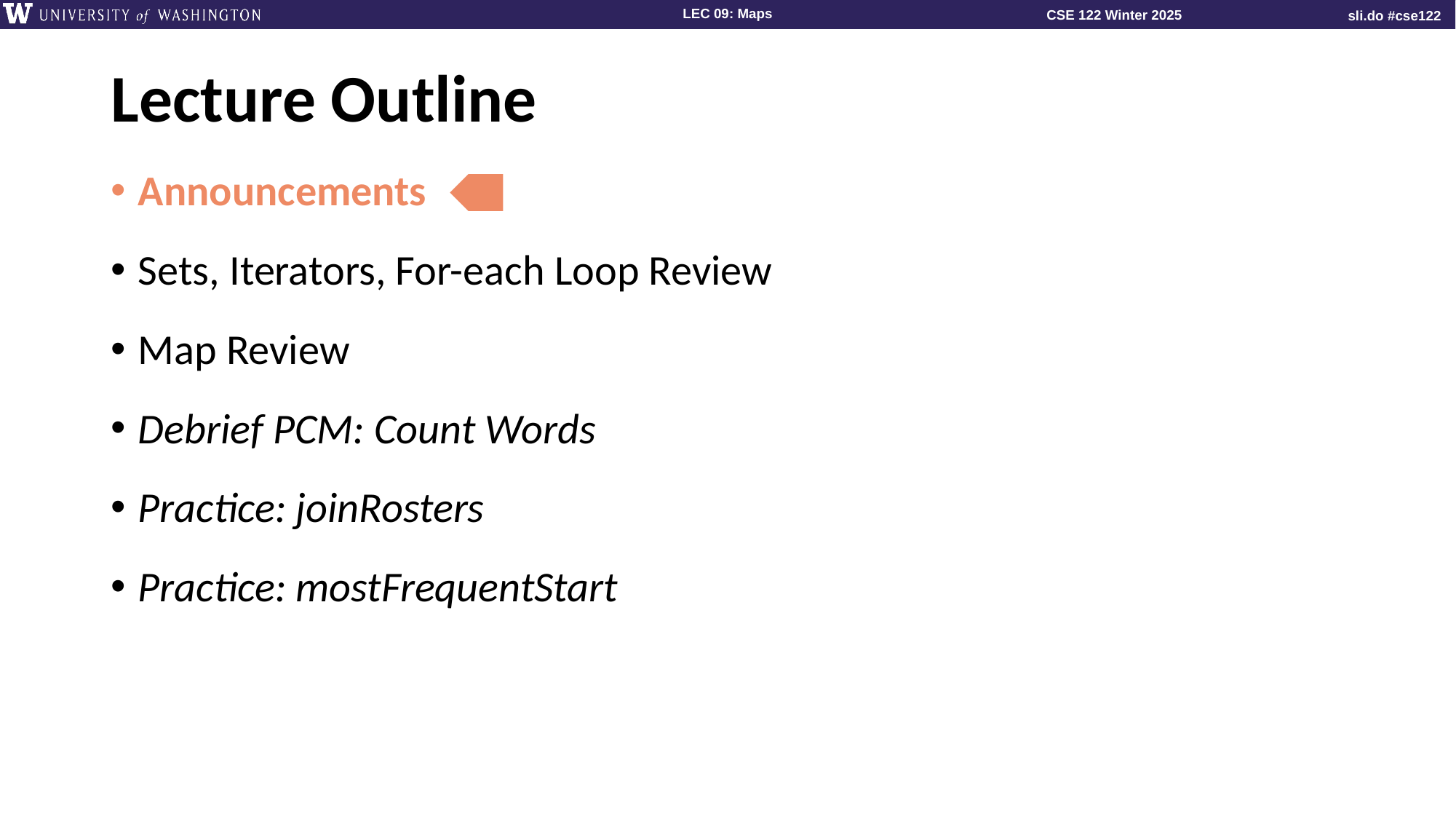

# Lecture Outline
Announcements
Sets, Iterators, For-each Loop Review
Map Review
Debrief PCM: Count Words
Practice: joinRosters
Practice: mostFrequentStart